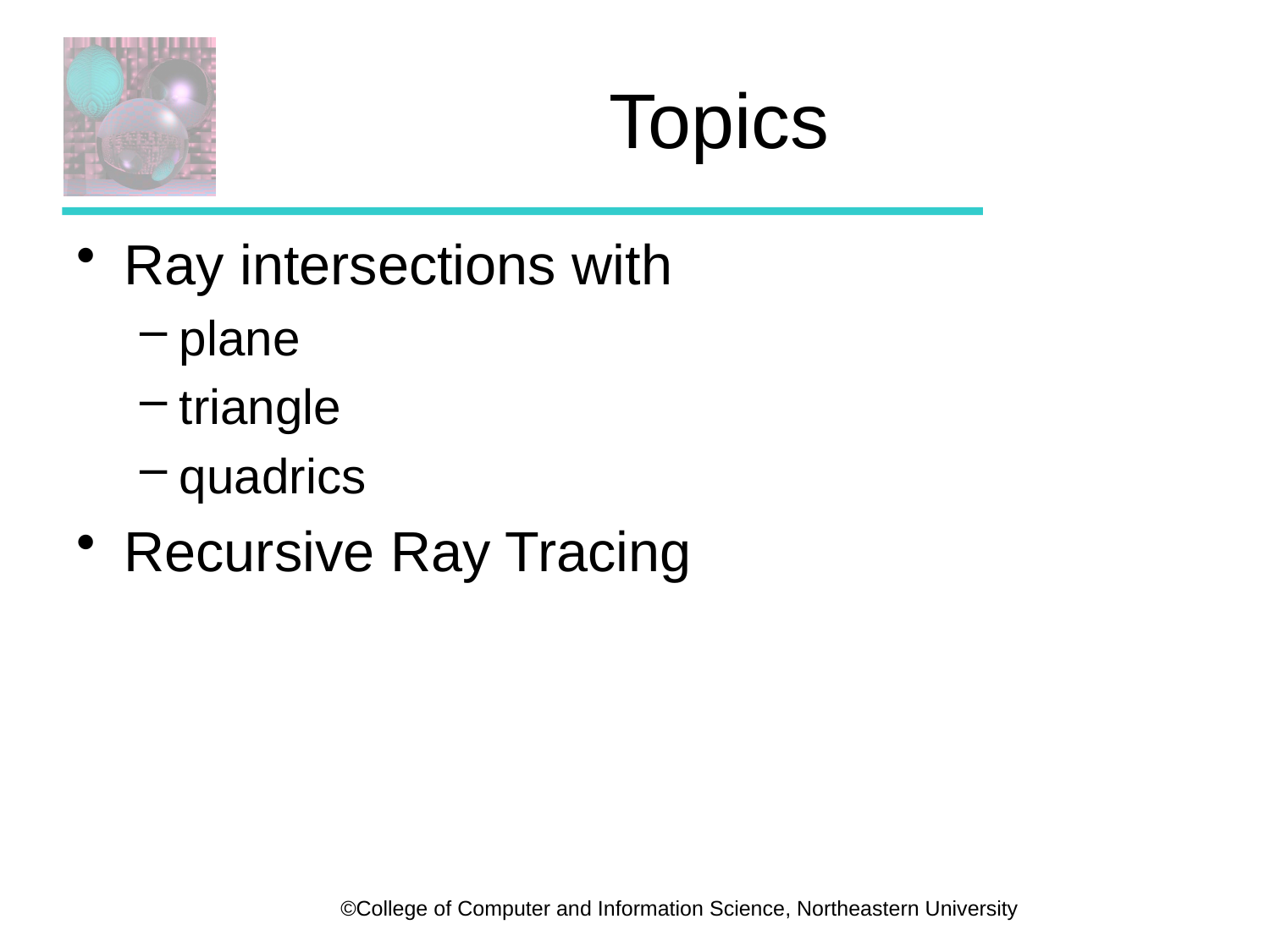

# Topics
Ray intersections with
plane
triangle
quadrics
Recursive Ray Tracing